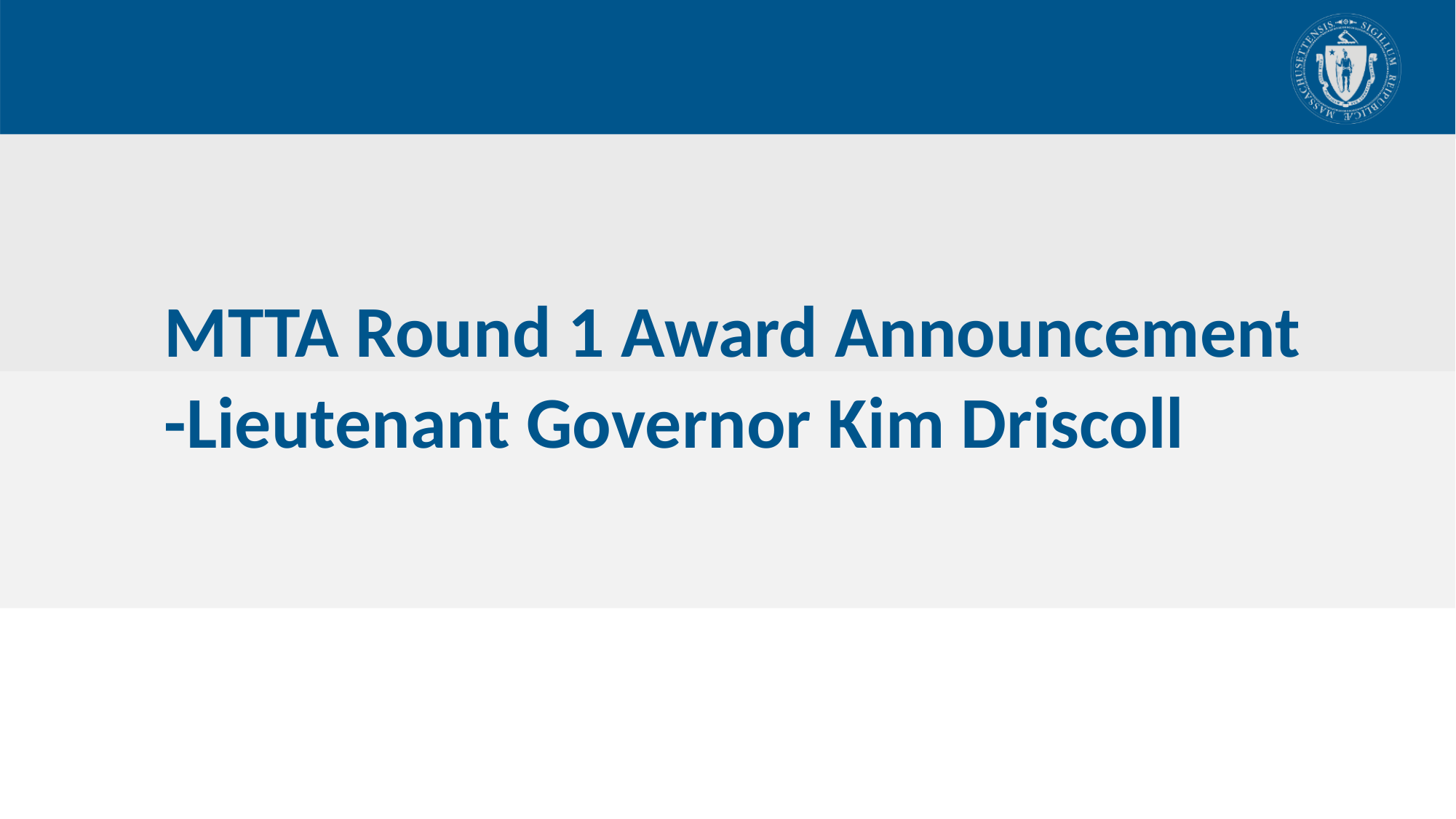

MTTA Round 1 Award Announcement
-Lieutenant Governor Kim Driscoll

#